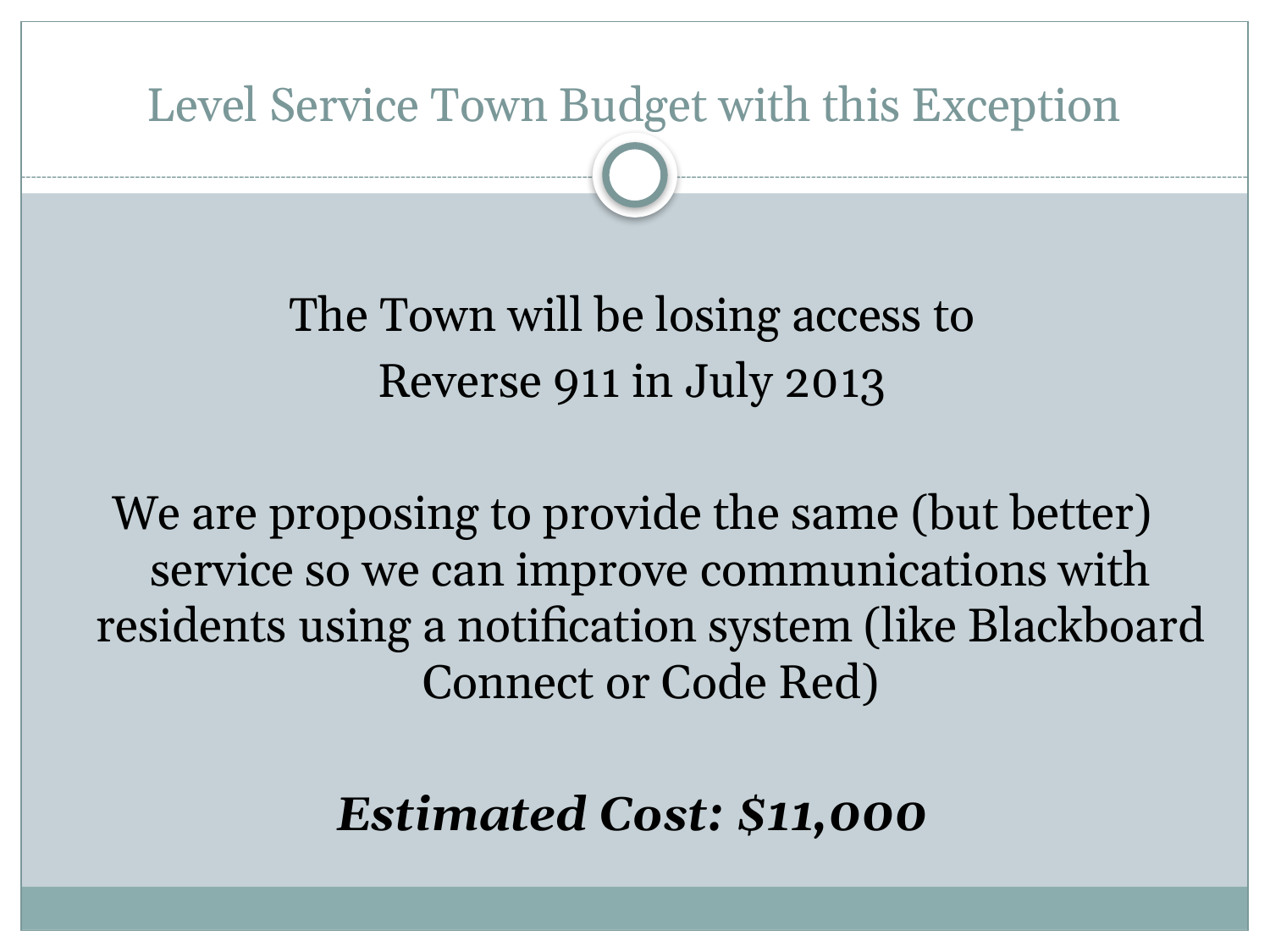

# Level Service Town Budget with this Exception

The Town will be losing access to
Reverse 911 in July 2013

We are proposing to provide the same (but better) service so we can improve communications with residents using a notification system (like Blackboard Connect or Code Red)

Estimated Cost: $11,000